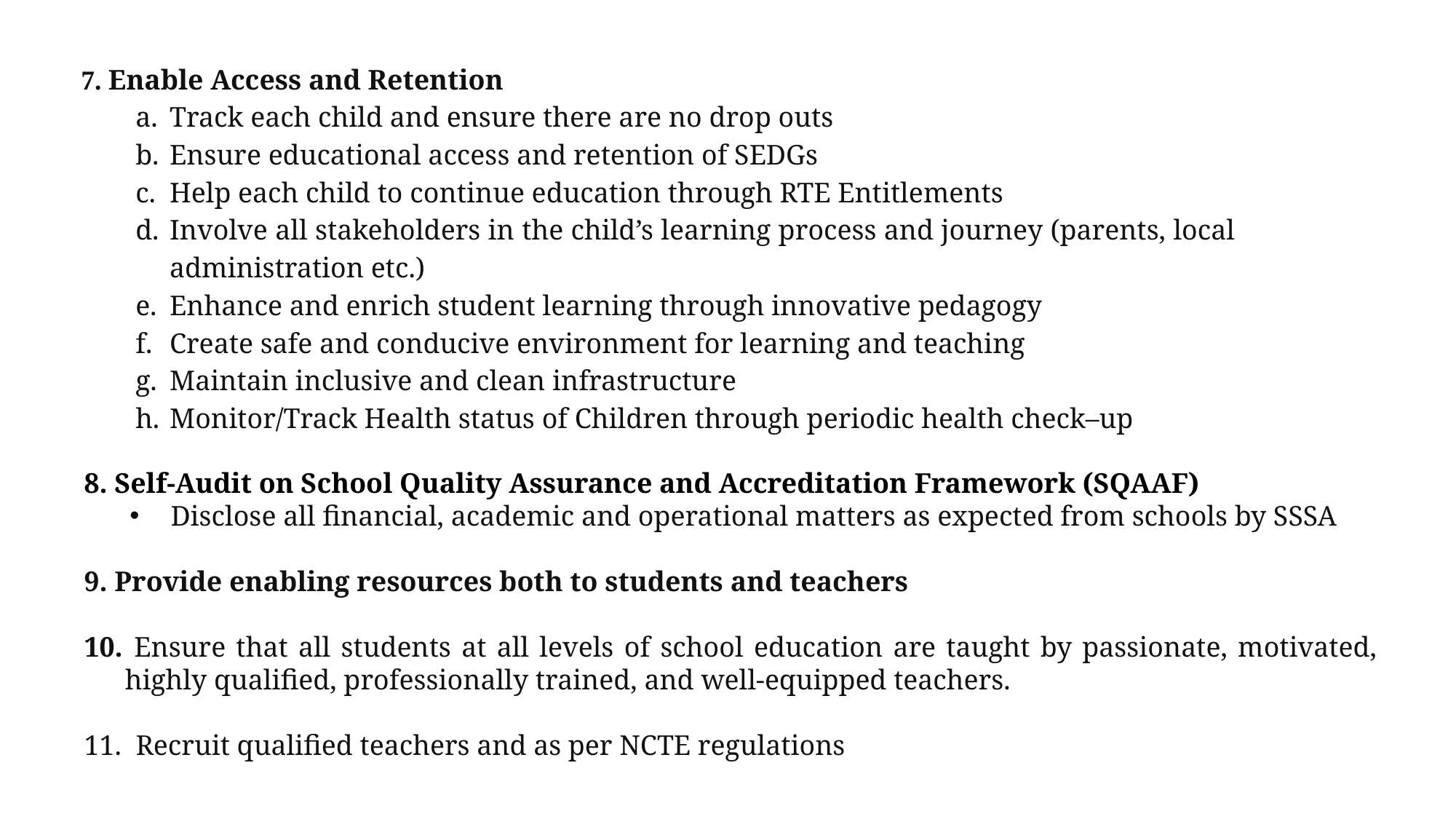

7. Enable Access and Retention
Track each child and ensure there are no drop outs
Ensure educational access and retention of SEDGs
Help each child to continue education through RTE Entitlements
Involve all stakeholders in the child’s learning process and journey (parents, local administration etc.)
Enhance and enrich student learning through innovative pedagogy
Create safe and conducive environment for learning and teaching
Maintain inclusive and clean infrastructure
Monitor/Track Health status of Children through periodic health check–up
8. Self-Audit on School Quality Assurance and Accreditation Framework (SQAAF)
Disclose all financial, academic and operational matters as expected from schools by SSSA

9. Provide enabling resources both to students and teachers

10. Ensure that all students at all levels of school education are taught by passionate, motivated, highly qualified, professionally trained, and well-equipped teachers.

11.  Recruit qualified teachers and as per NCTE regulations